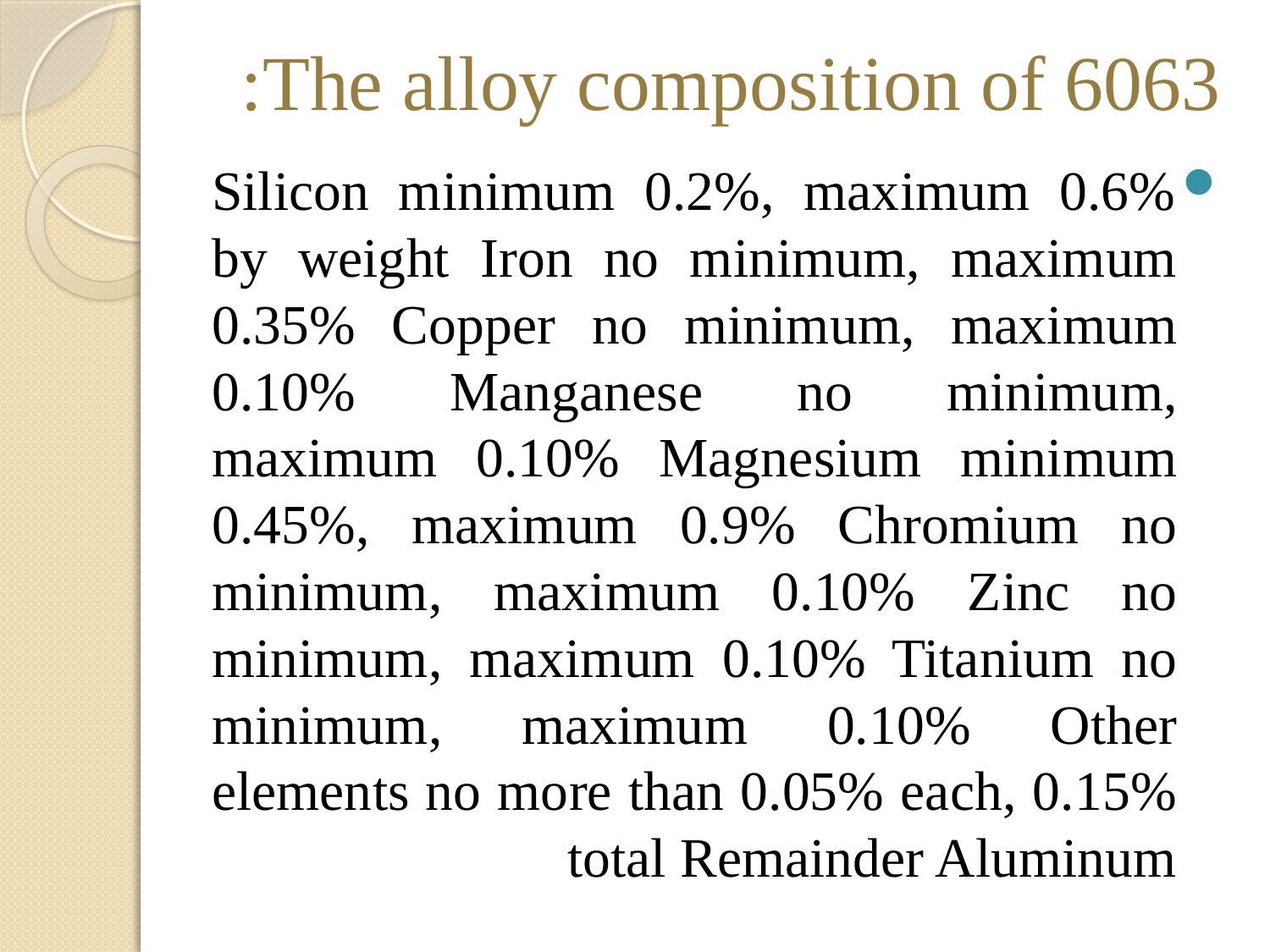

# The alloy composition of 6063:
Silicon minimum 0.2%, maximum 0.6% by weight Iron no minimum, maximum 0.35% Copper no minimum, maximum 0.10% Manganese no minimum, maximum 0.10% Magnesium minimum 0.45%, maximum 0.9% Chromium no minimum, maximum 0.10% Zinc no minimum, maximum 0.10% Titanium no minimum, maximum 0.10% Other elements no more than 0.05% each, 0.15%                         total Remainder Aluminum